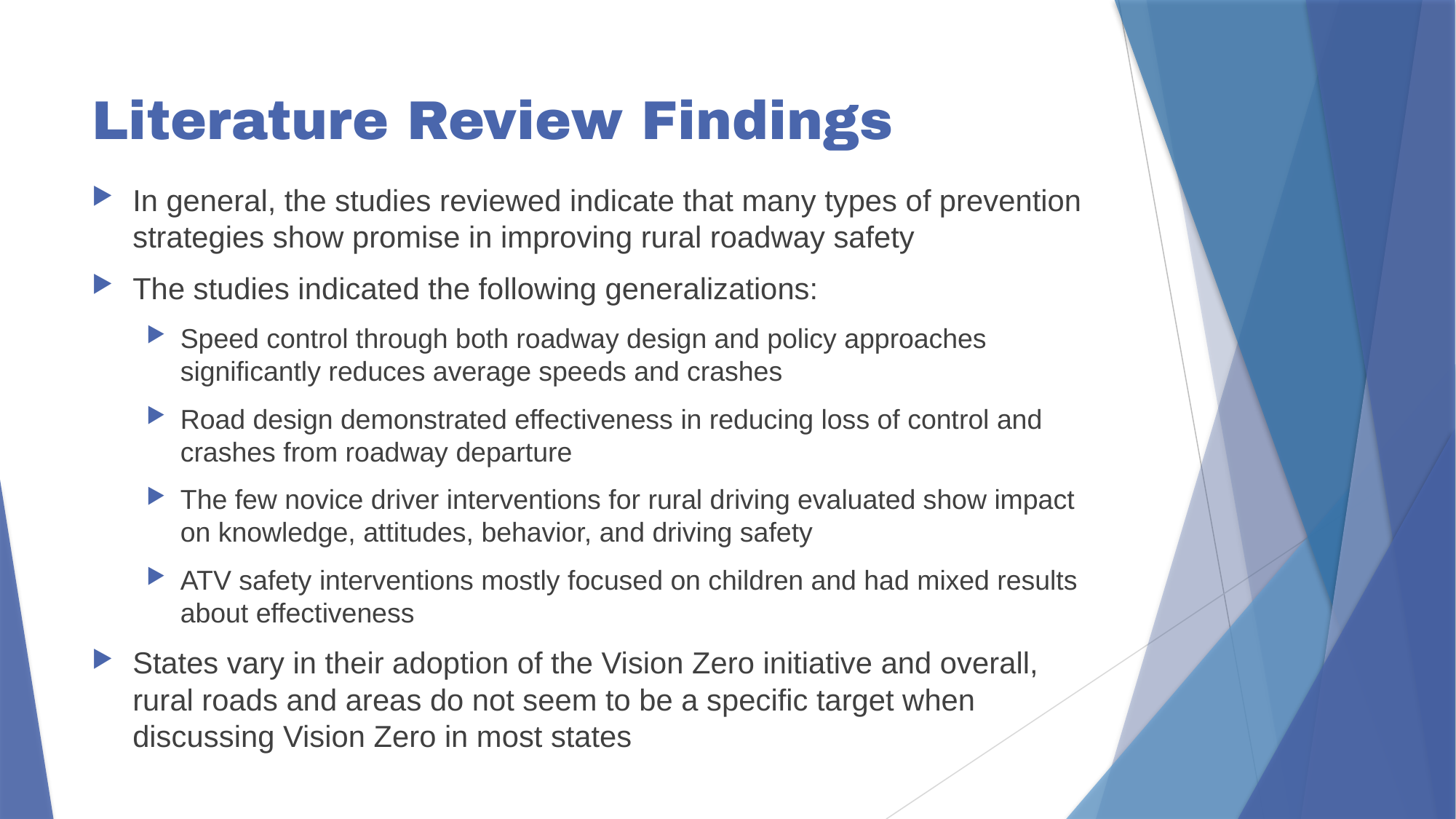

# Literature Review Findings
In general, the studies reviewed indicate that many types of prevention strategies show promise in improving rural roadway safety
The studies indicated the following generalizations:
Speed control through both roadway design and policy approaches significantly reduces average speeds and crashes
Road design demonstrated effectiveness in reducing loss of control and crashes from roadway departure
The few novice driver interventions for rural driving evaluated show impact on knowledge, attitudes, behavior, and driving safety
ATV safety interventions mostly focused on children and had mixed results about effectiveness
States vary in their adoption of the Vision Zero initiative and overall, rural roads and areas do not seem to be a specific target when discussing Vision Zero in most states